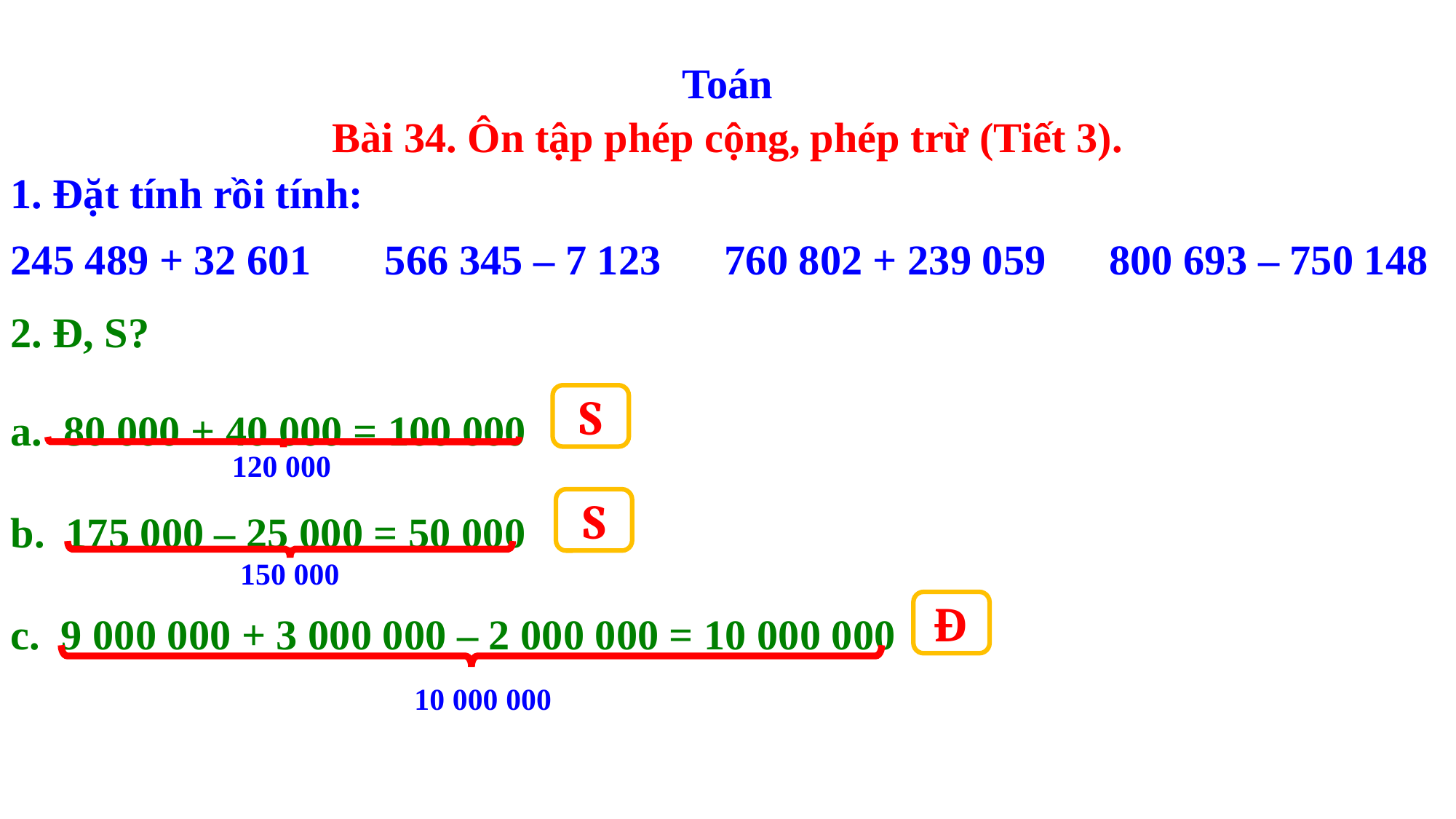

Toán
Bài 34. Ôn tập phép cộng, phép trừ (Tiết 3).
1. Đặt tính rồi tính:

245 489 + 32 601       566 345 – 7 123      760 802 + 239 059      800 693 – 750 148

2. Đ, S?

a.  80 000 + 40 000 = 100 000
b.  175 000 – 25 000 = 50 000
c.  9 000 000 + 3 000 000 – 2 000 000 = 10 000 000
S
120 000
S
150 000
Đ
10 000 000